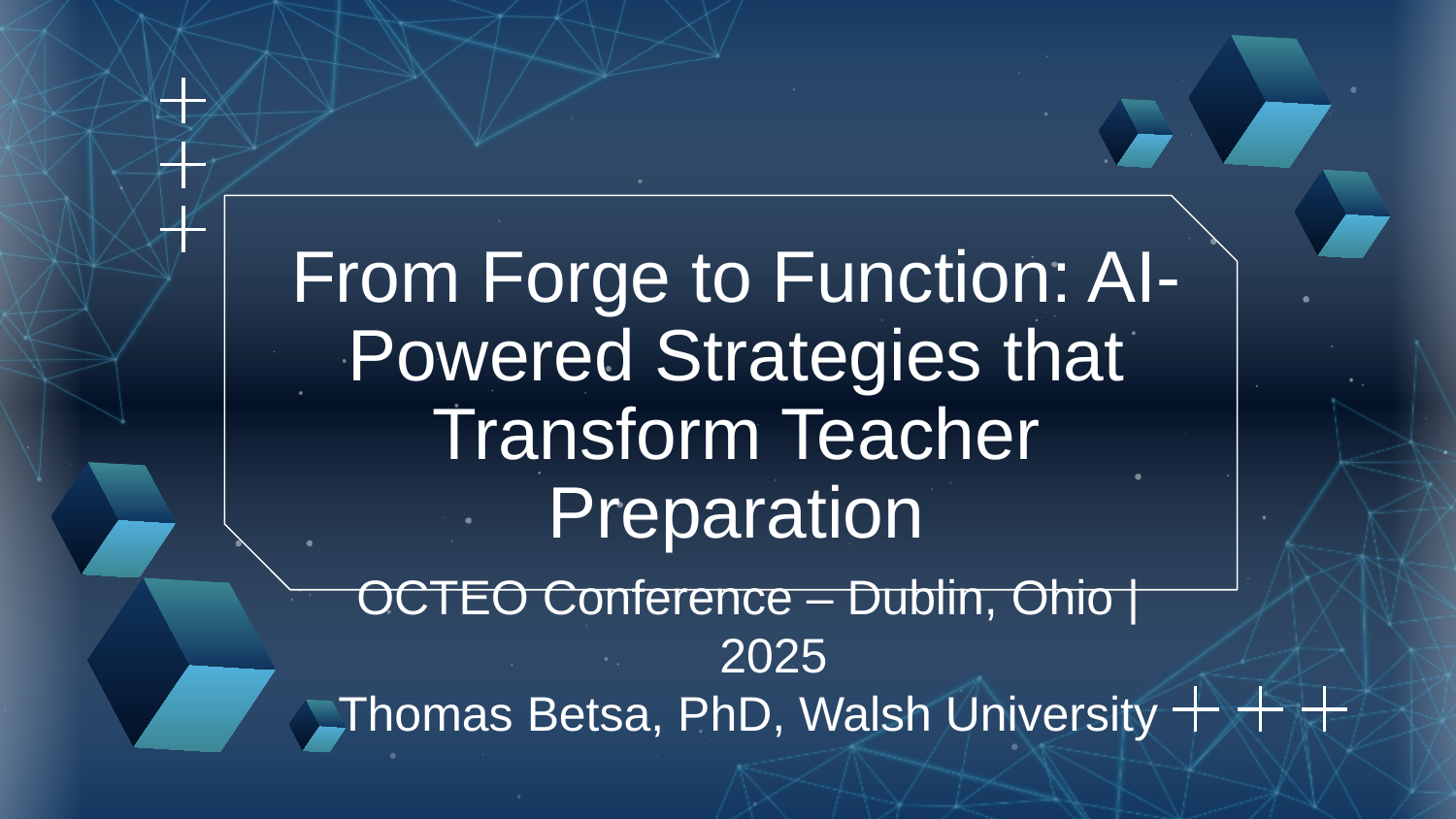

# From Forge to Function: AI-Powered Strategies that Transform Teacher Preparation

OCTEO Conference – Dublin, Ohio | 2025
Thomas Betsa, PhD, Walsh University